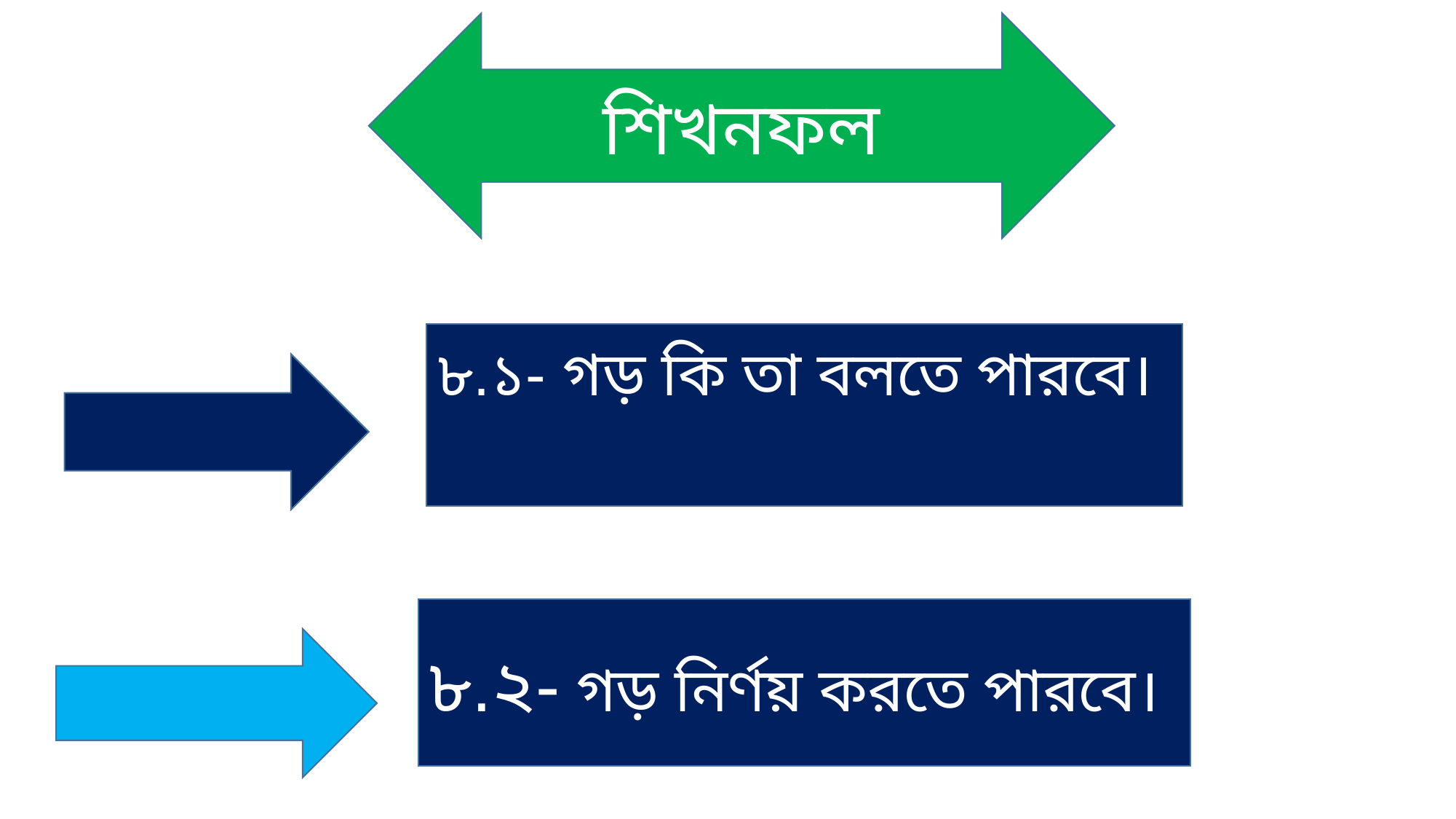

শিখনফল
৮.১- গড় কি তা বলতে পারবে।

৮.২- গড় নির্ণয় করতে পারবে।